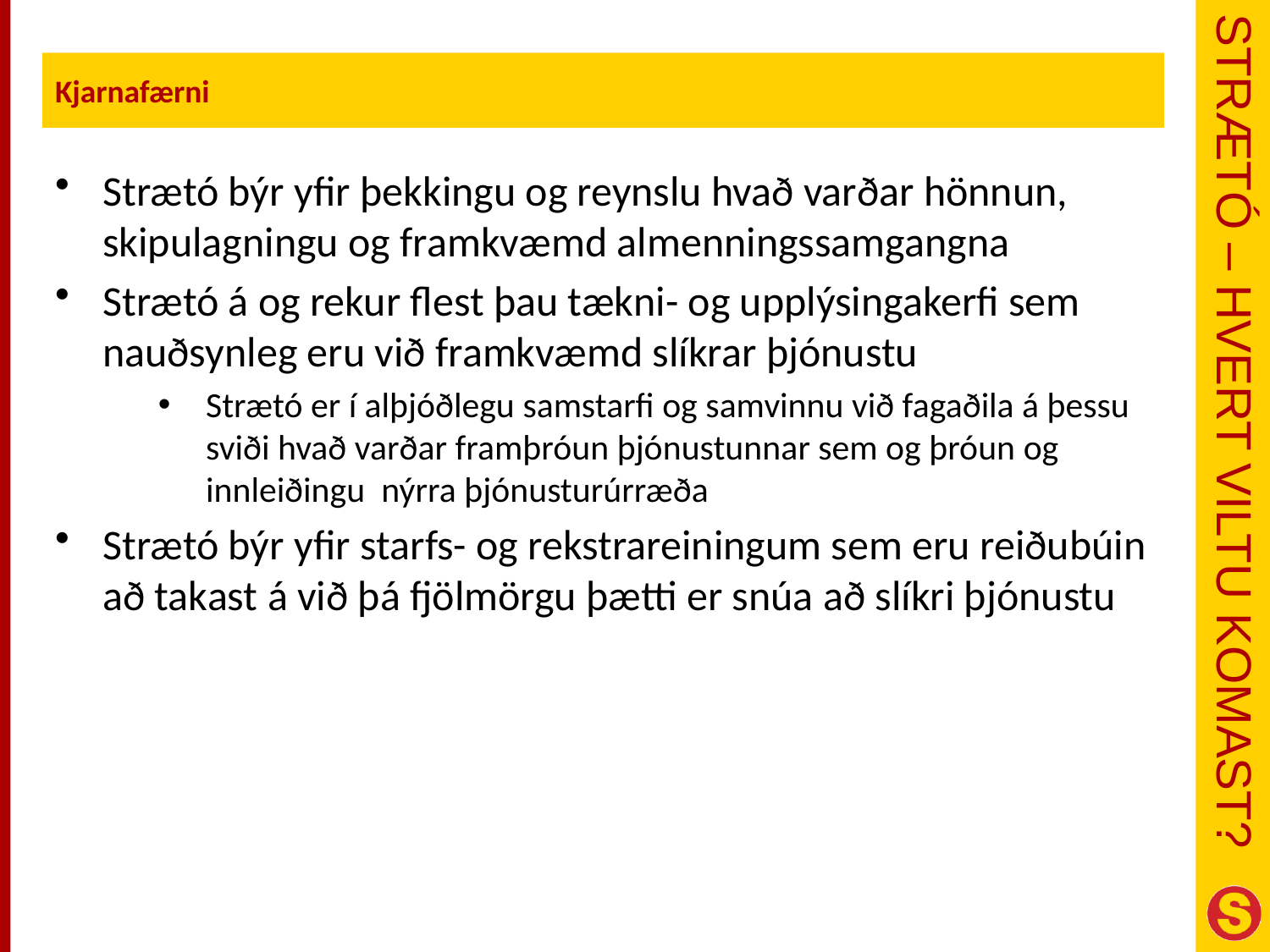

Kjarnafærni
Strætó býr yfir þekkingu og reynslu hvað varðar hönnun, skipulagningu og framkvæmd almenningssamgangna
Strætó á og rekur flest þau tækni- og upplýsingakerfi sem nauðsynleg eru við framkvæmd slíkrar þjónustu
Strætó er í alþjóðlegu samstarfi og samvinnu við fagaðila á þessu sviði hvað varðar framþróun þjónustunnar sem og þróun og innleiðingu  nýrra þjónusturúrræða
Strætó býr yfir starfs- og rekstrareiningum sem eru reiðubúin að takast á við þá fjölmörgu þætti er snúa að slíkri þjónustu